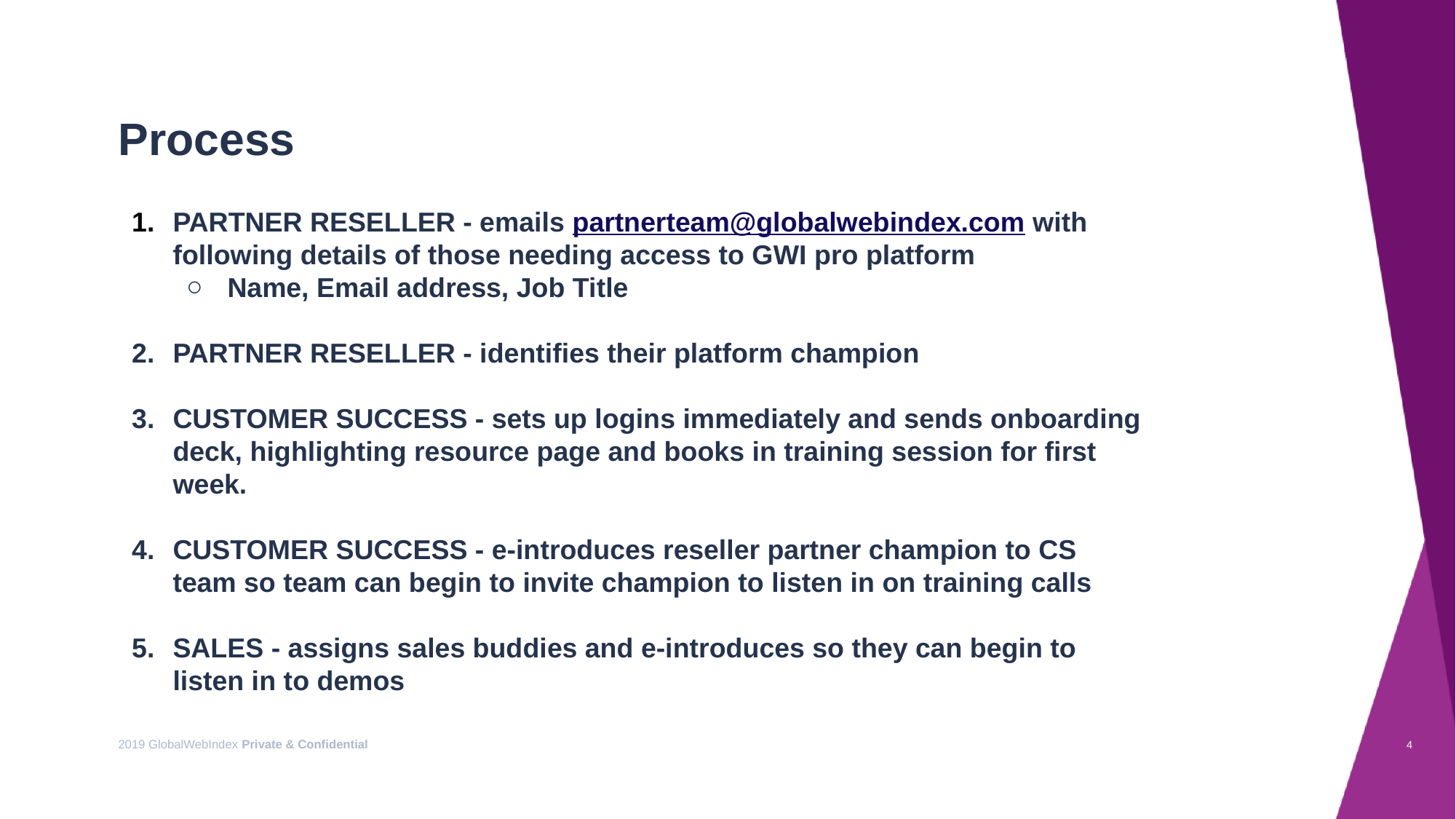

GWI QUIZ WORKBOOK - ADVANCED
# Process
QUESTION 1a
What age group are Facebook fans most likely to fall into compared to all internet users?

A: 16-24
B: 25-34
C: 55-64
D: 45-54

PARTNER RESELLER - emails partnerteam@globalwebindex.com with following details of those needing access to GWI pro platform
Name, Email address, Job Title

PARTNER RESELLER - identifies their platform champion

CUSTOMER SUCCESS - sets up logins immediately and sends onboarding deck, highlighting resource page and books in training session for first week.

CUSTOMER SUCCESS - e-introduces reseller partner champion to CS team so team can begin to invite champion to listen in on training calls

SALES - assigns sales buddies and e-introduces so they can begin to listen in to demos
2019 GlobalWebIndex Private & Confidential
4